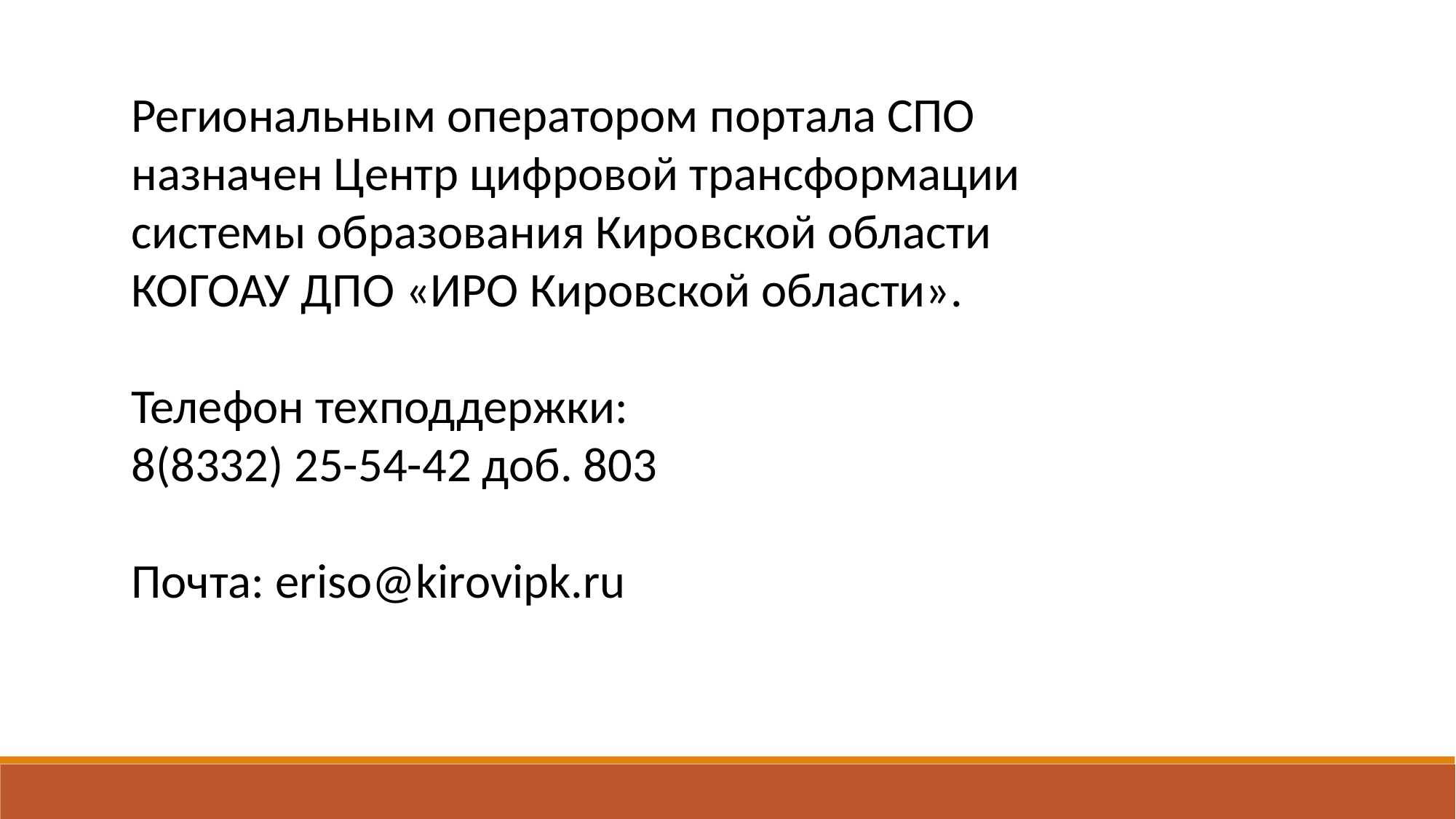

Региональным оператором портала СПО назначен Центр цифровой трансформации системы образования Кировской области КОГОАУ ДПО «ИРО Кировской области».

Телефон техподдержки:
8(8332) 25-54-42 доб. 803

Почта: eriso@kirovipk.ru